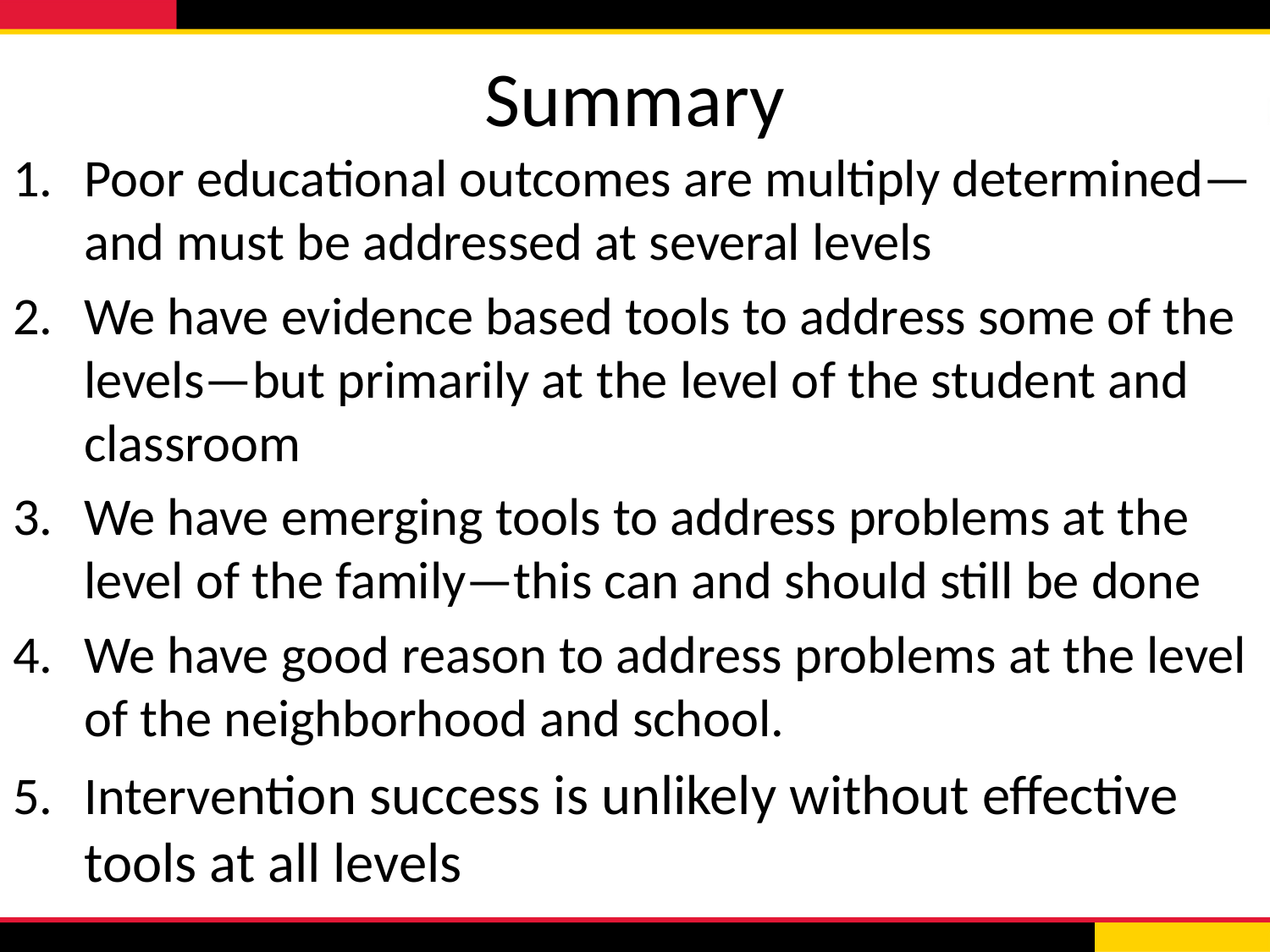

# Summary
Poor educational outcomes are multiply determined—and must be addressed at several levels
We have evidence based tools to address some of the levels—but primarily at the level of the student and classroom
We have emerging tools to address problems at the level of the family—this can and should still be done
We have good reason to address problems at the level of the neighborhood and school.
Intervention success is unlikely without effective tools at all levels